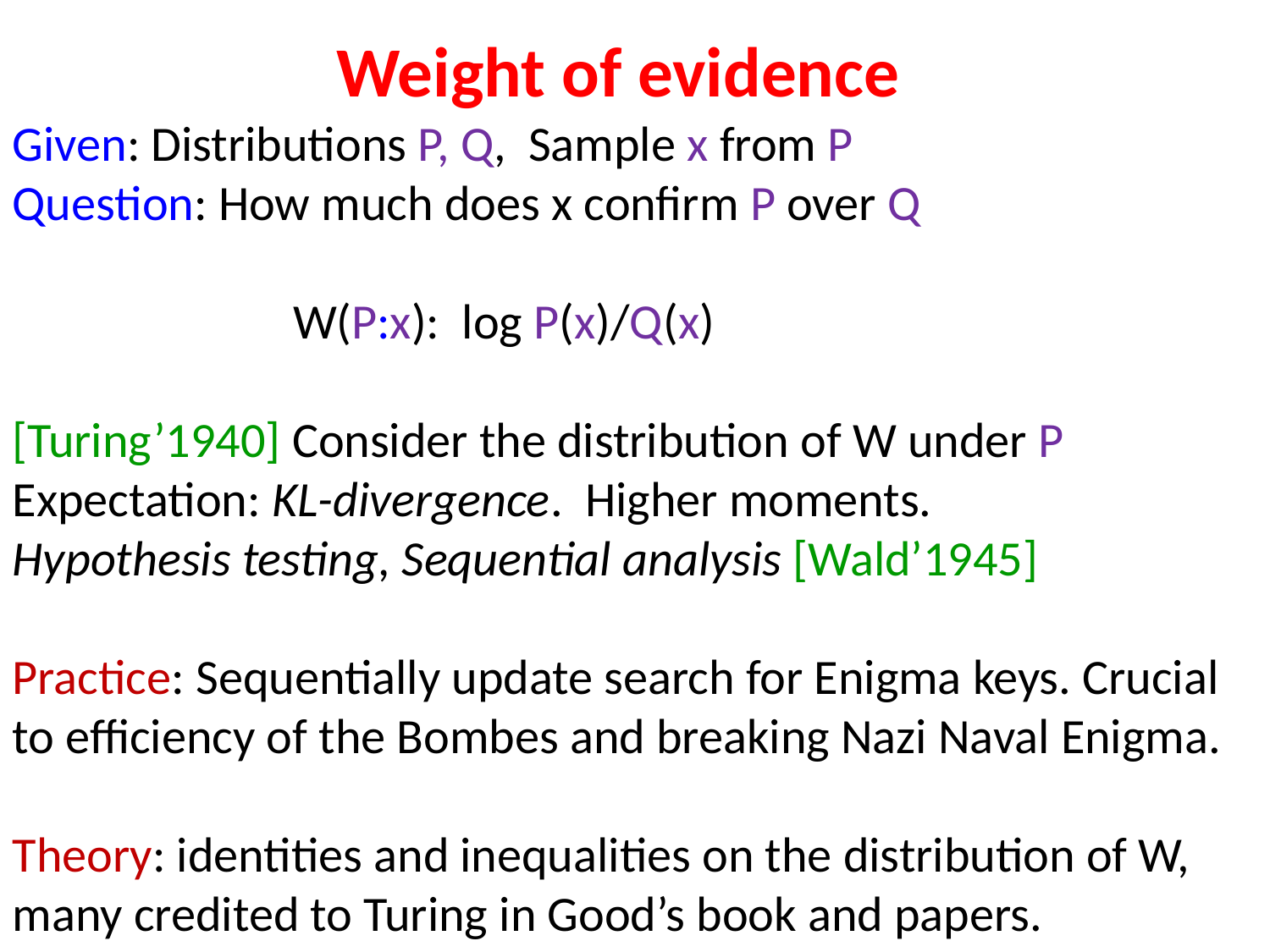

# Weight of evidence
Given: Distributions P, Q,  Sample x from P
Question: How much does x confirm P over Q

                         W(P:x):  log P(x)/Q(x)

[Turing’1940] Consider the distribution of W under P
Expectation: KL-divergence.  Higher moments.
Hypothesis testing, Sequential analysis [Wald’1945]

Practice: Sequentially update search for Enigma keys. Crucial to efficiency of the Bombes and breaking Nazi Naval Enigma.

Theory: identities and inequalities on the distribution of W, many credited to Turing in Good’s book and papers.